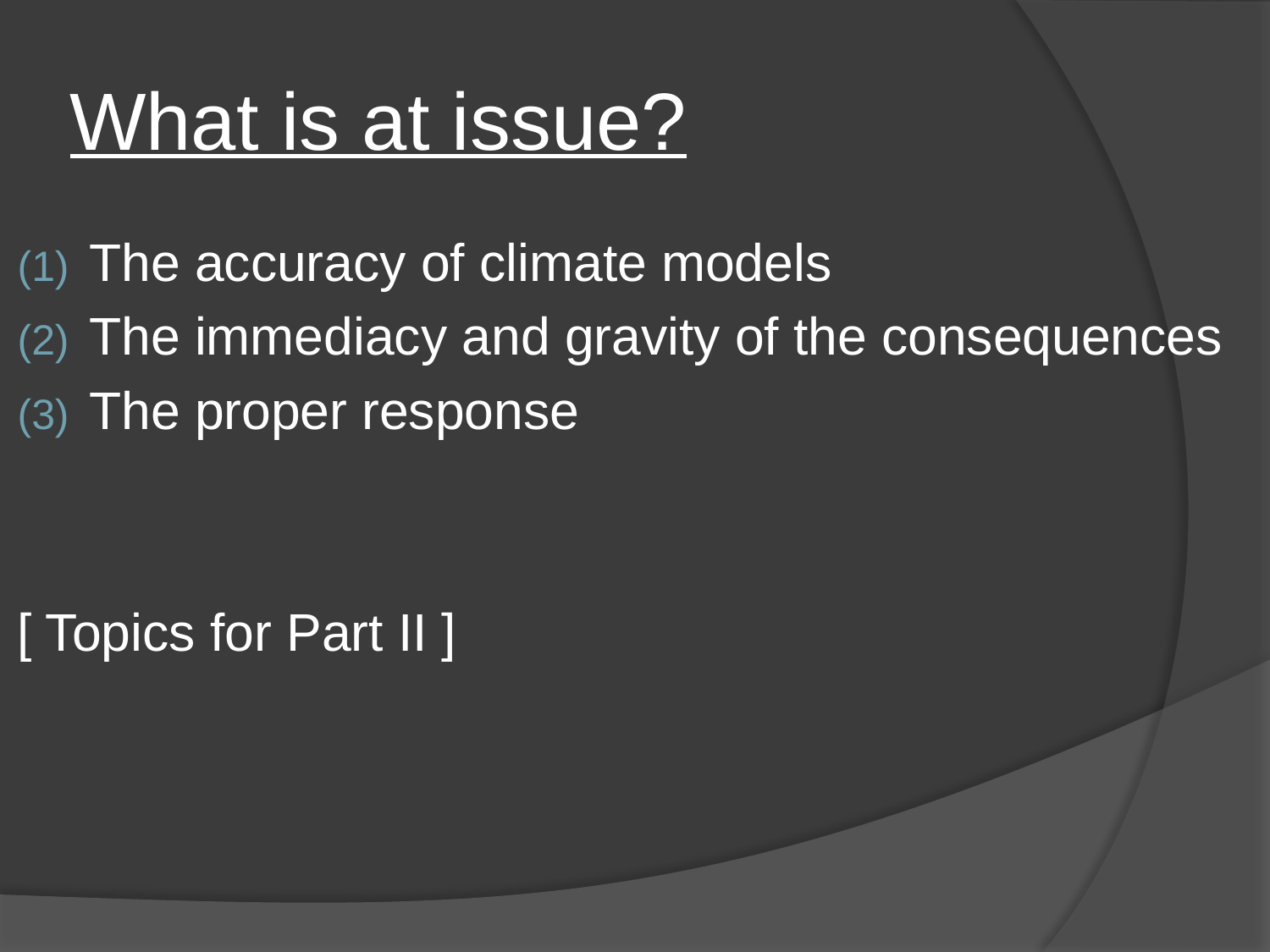

# What is at issue?
The accuracy of climate models
The immediacy and gravity of the consequences
The proper response

[ Topics for Part II ]